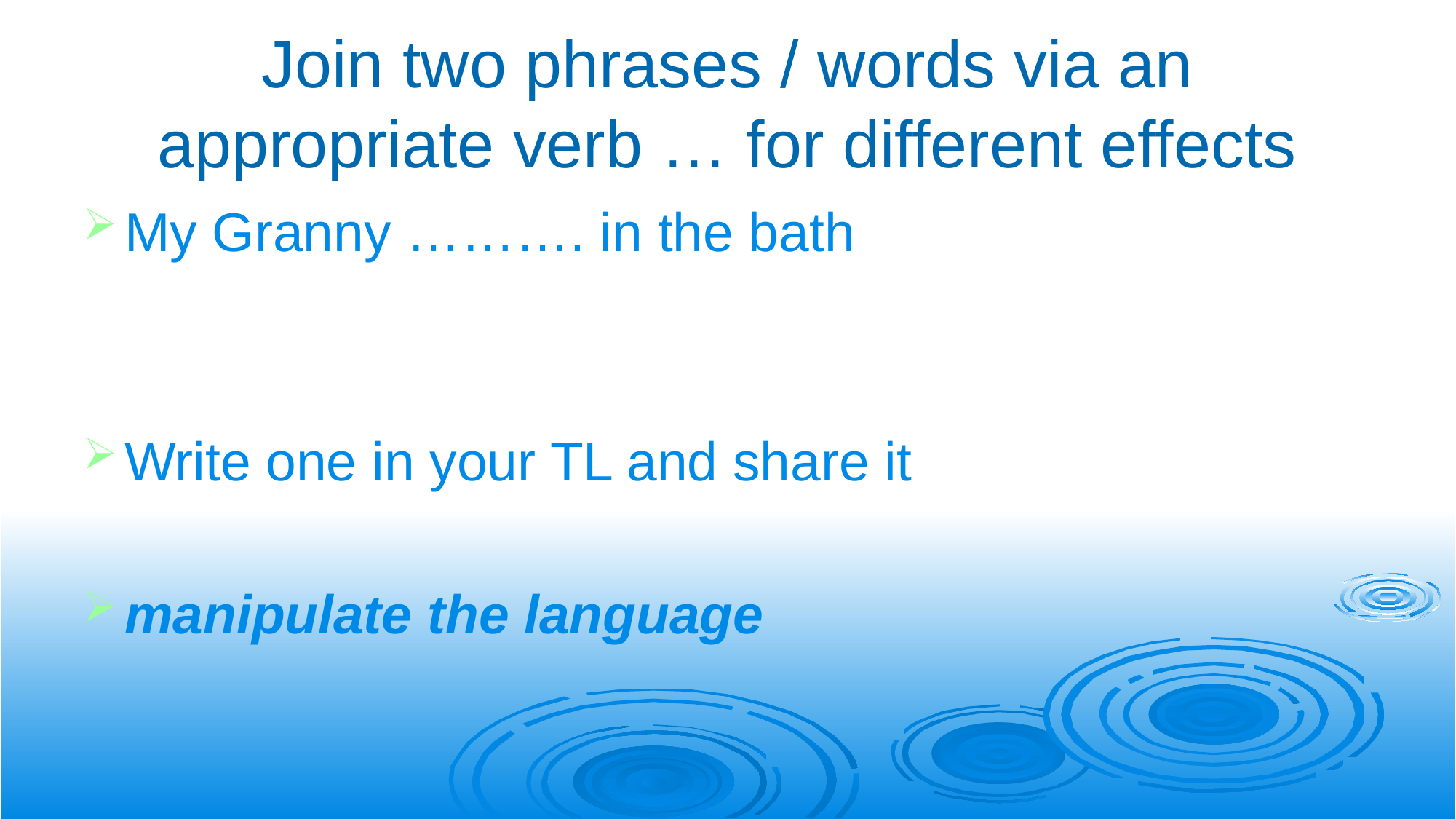

# Join two phrases / words via an appropriate verb … for different effects
My Granny ………. in the bath

Write one in your TL and share it

manipulate the language